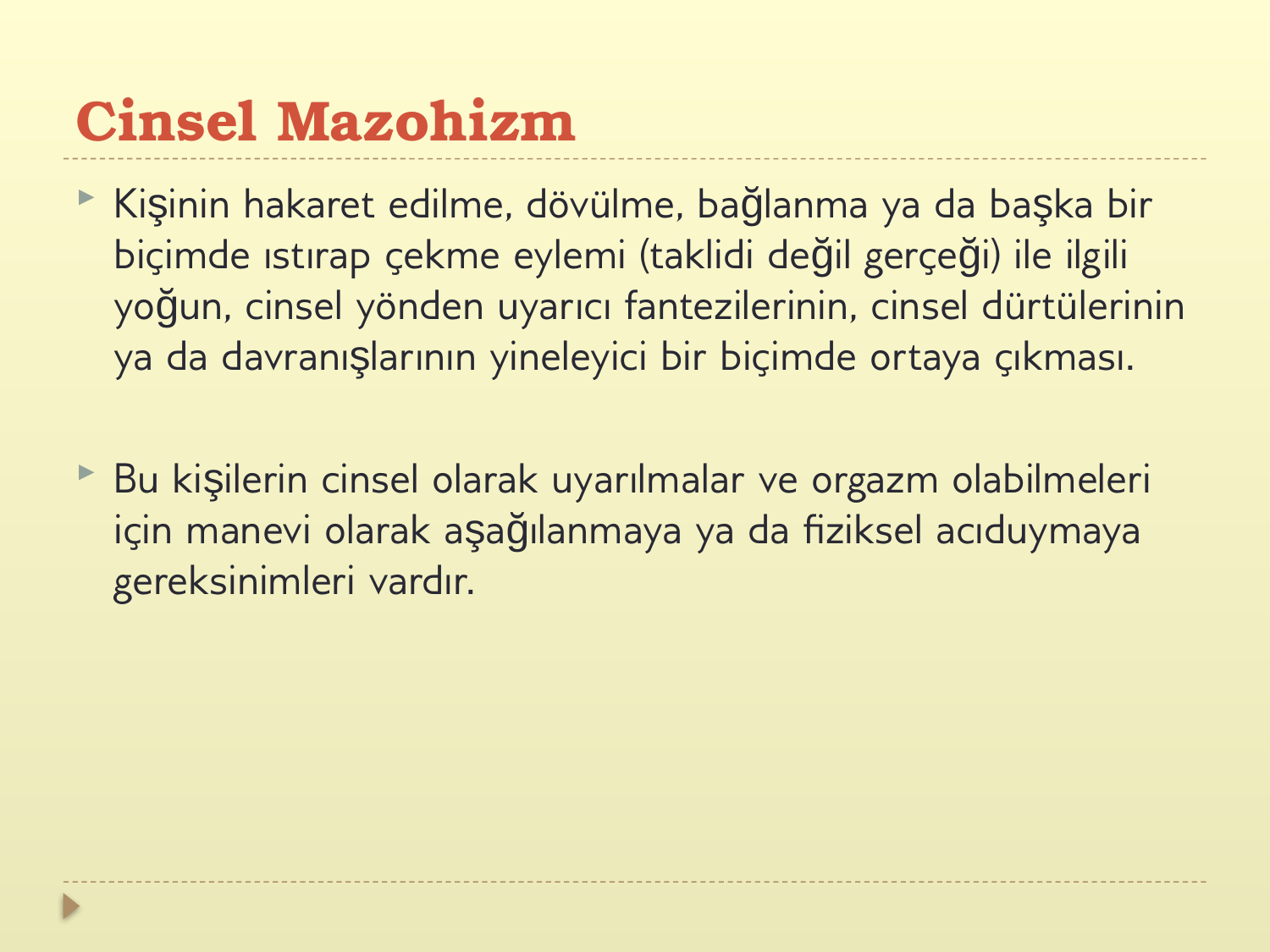

# Cinsel Mazohizm
Kişinin hakaret edilme, dövülme, bağlanma ya da başka bir biçimde ıstırap çekme eylemi (taklidi değil gerçeği) ile ilgili yoğun, cinsel yönden uyarıcı fantezilerinin, cinsel dürtülerinin ya da davranışlarının yineleyici bir biçimde ortaya çıkması.

Bu kişilerin cinsel olarak uyarılmalar ve orgazm olabilmeleri için manevi olarak aşağılanmaya ya da fiziksel acıduymaya gereksinimleri vardır.